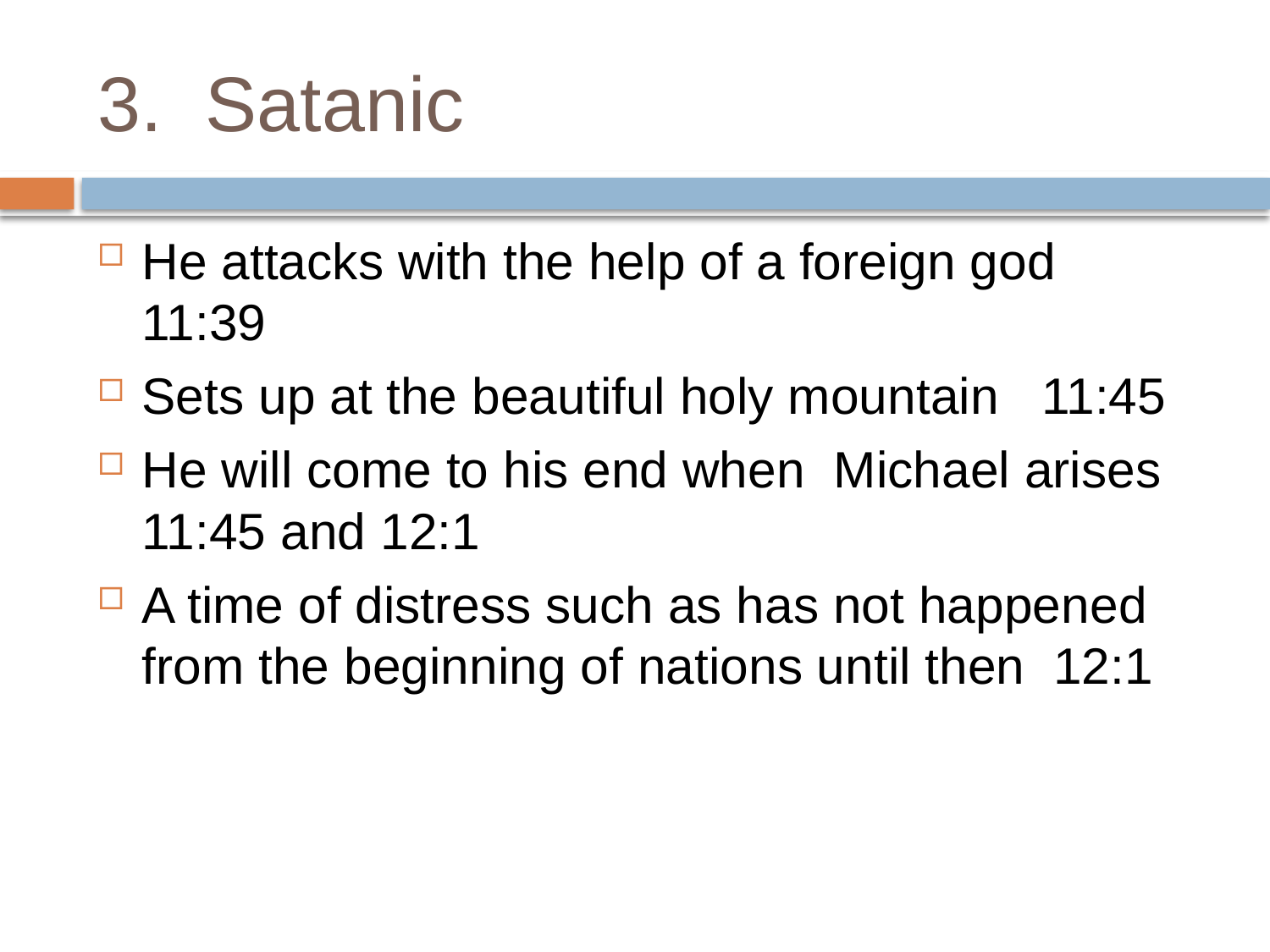

# 3.  Satanic
He attacks with the help of a foreign god   11:39
Sets up at the beautiful holy mountain   11:45
He will come to his end when  Michael arises  11:45 and 12:1
A time of distress such as has not happened from the beginning of nations until then  12:1